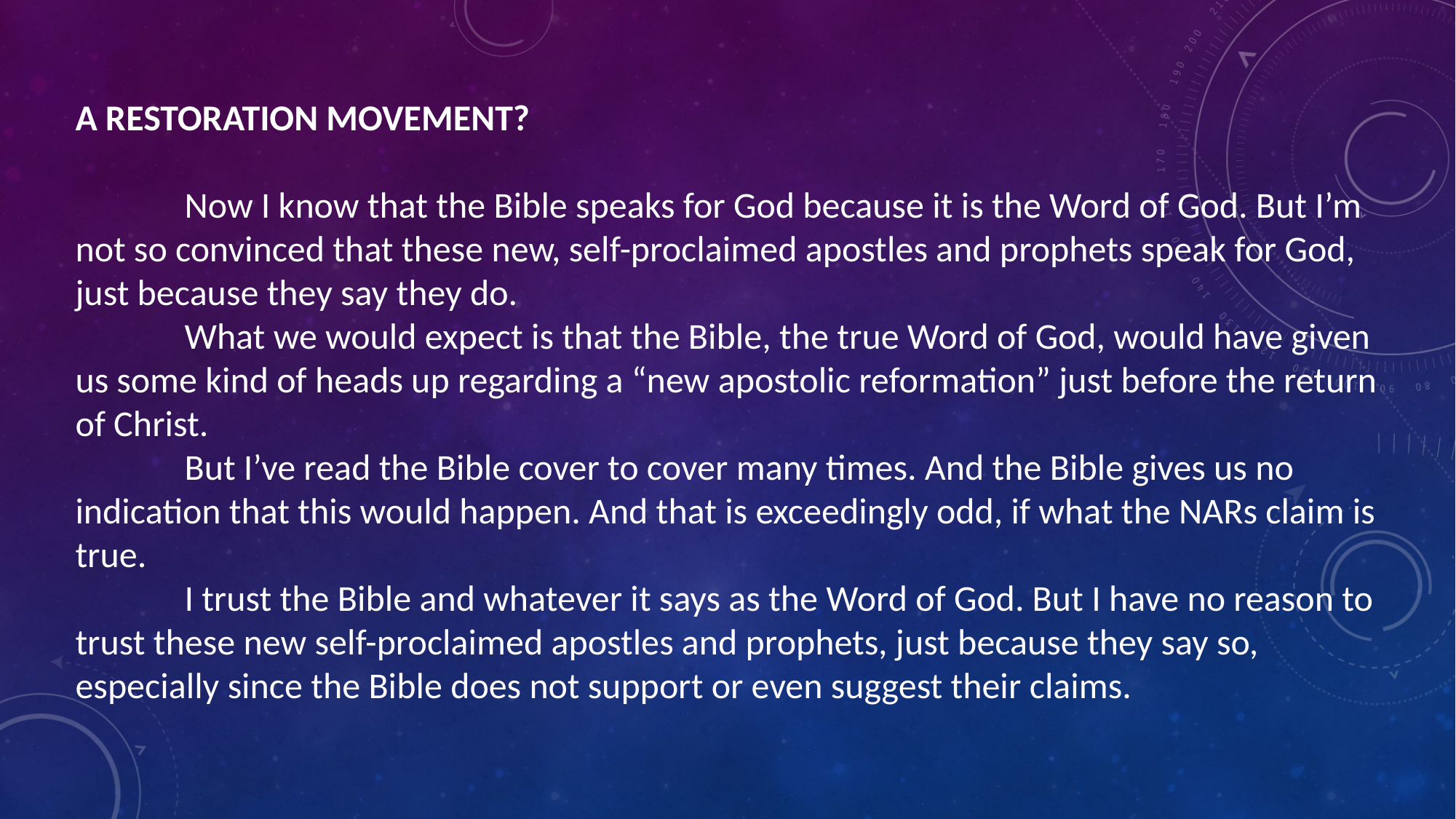

A RESTORATION MOVEMENT?

	Now I know that the Bible speaks for God because it is the Word of God. But I’m not so convinced that these new, self-proclaimed apostles and prophets speak for God, just because they say they do.
	What we would expect is that the Bible, the true Word of God, would have given us some kind of heads up regarding a “new apostolic reformation” just before the return of Christ.
	But I’ve read the Bible cover to cover many times. And the Bible gives us no indication that this would happen. And that is exceedingly odd, if what the NARs claim is true.
	I trust the Bible and whatever it says as the Word of God. But I have no reason to trust these new self-proclaimed apostles and prophets, just because they say so, especially since the Bible does not support or even suggest their claims.